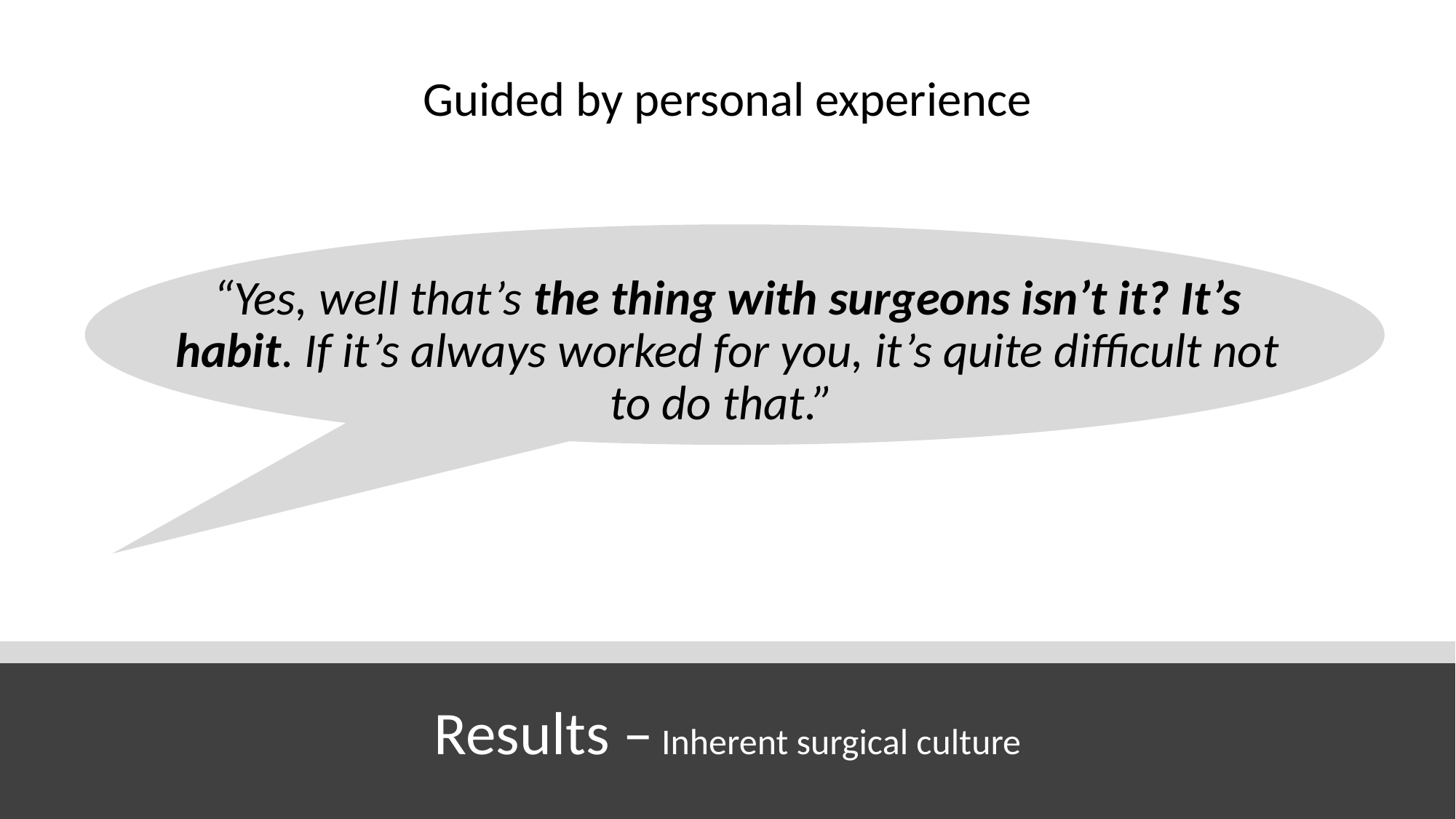

Guided by personal experience

“Yes, well that’s the thing with surgeons isn’t it? It’s habit. If it’s always worked for you, it’s quite difficult not to do that.”

Results – Inherent surgical culture